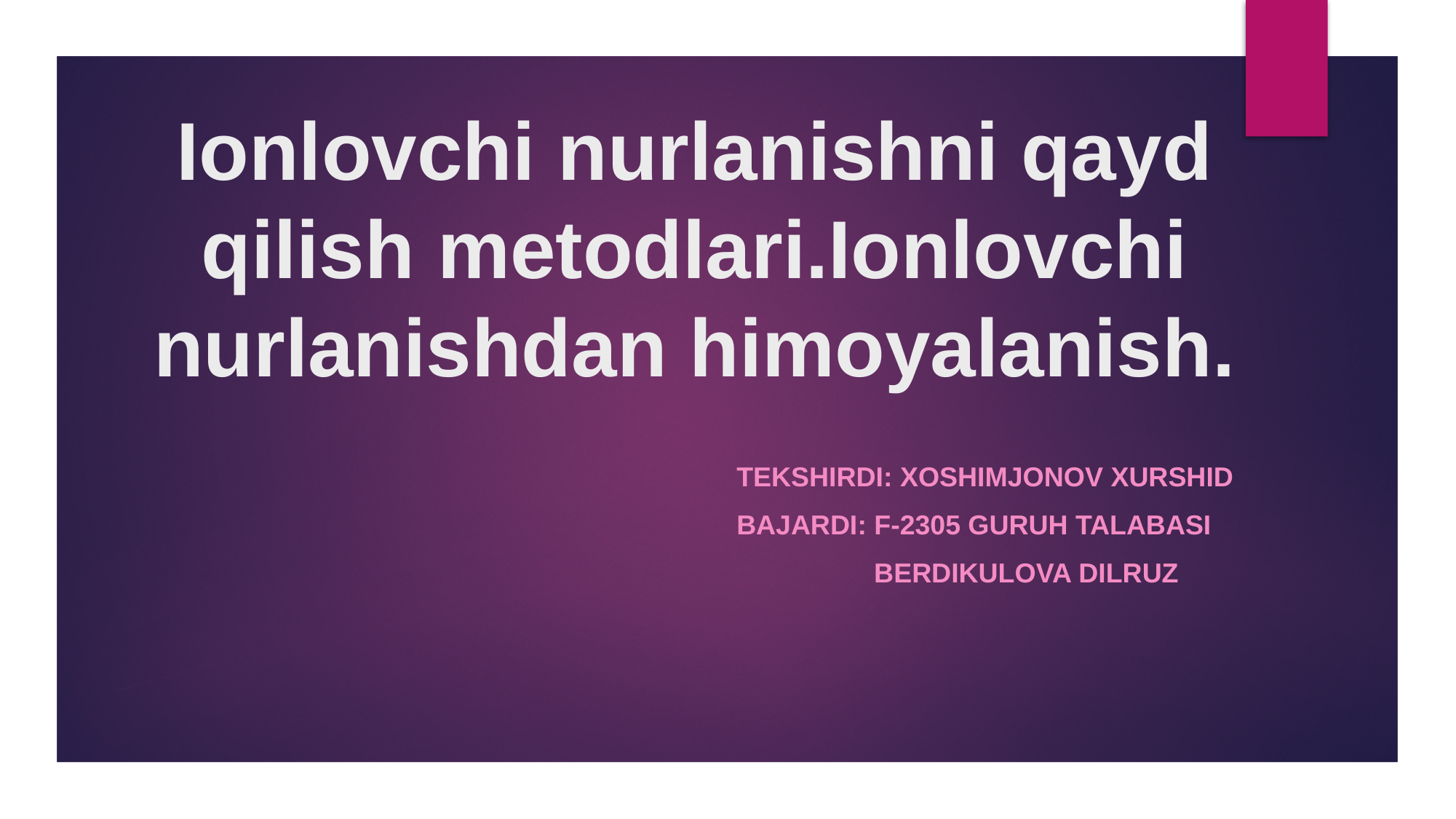

# Ionlovchi nurlanishni qayd qilish metodlari.Ionlovchi nurlanishdan himoyalanish.
Tekshirdi: Xoshimjonov Xurshid
Bajardi: F-2305 guruh talabasi
                  Berdikulova Dilruz